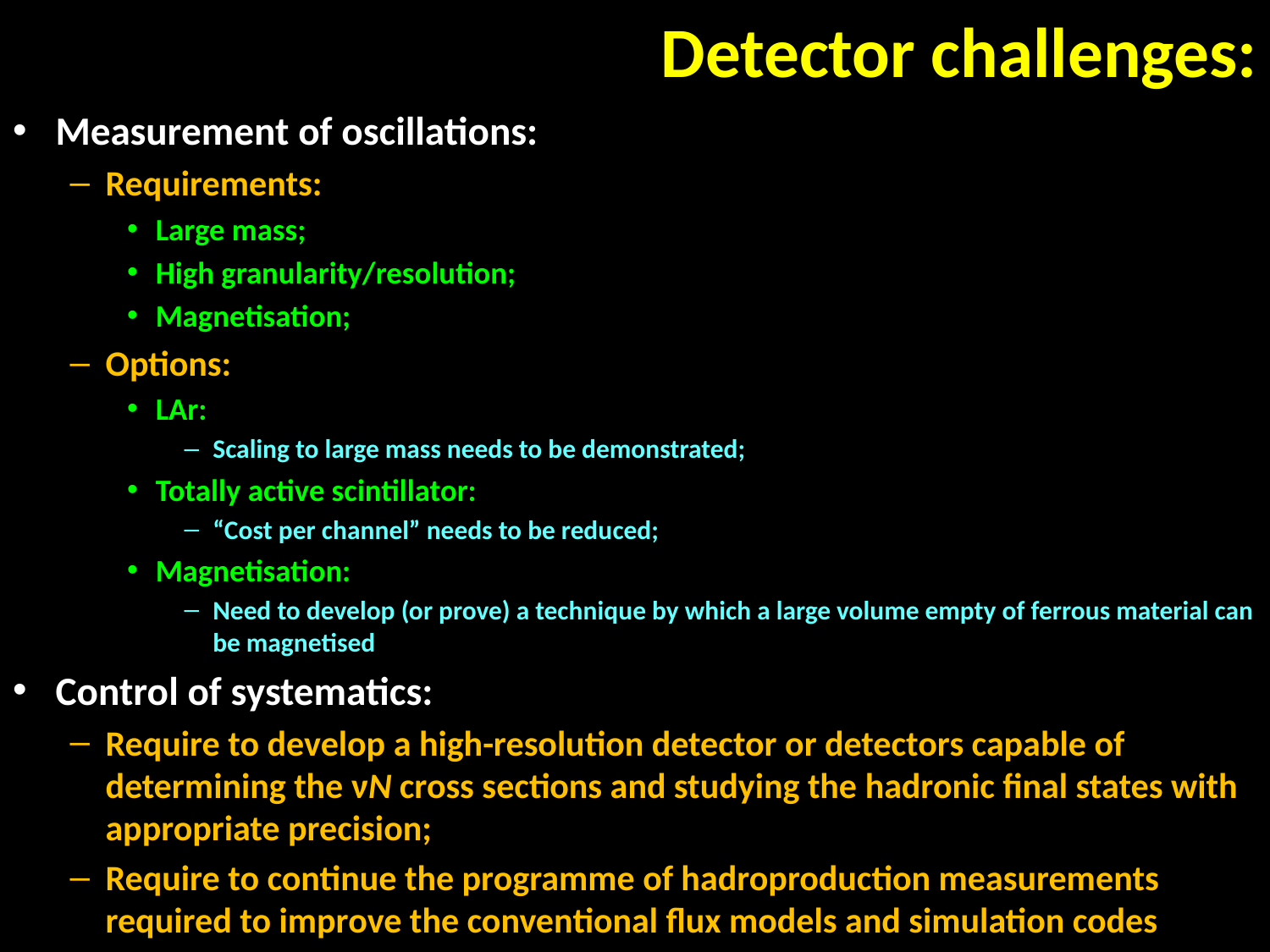

# Detector challenges:
Measurement of oscillations:
Requirements:
Large mass;
High granularity/resolution;
Magnetisation;
Options:
LAr:
Scaling to large mass needs to be demonstrated;
Totally active scintillator:
“Cost per channel” needs to be reduced;
Magnetisation:
Need to develop (or prove) a technique by which a large volume empty of ferrous material can be magnetised
Control of systematics:
Require to develop a high-resolution detector or detectors capable of determining the νN cross sections and studying the hadronic final states with appropriate precision;
Require to continue the programme of hadroproduction measurements required to improve the conventional flux models and simulation codes